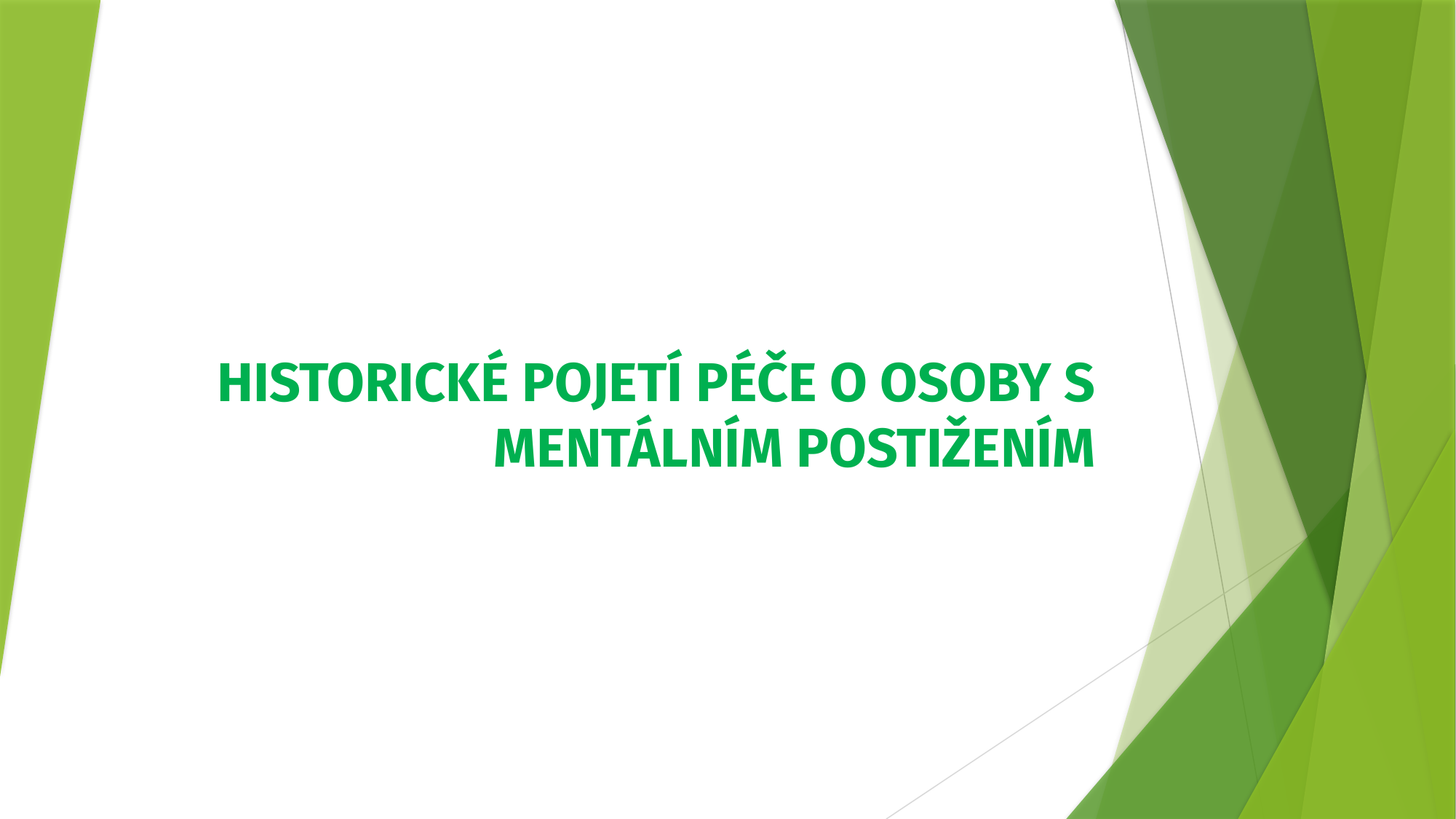

# HISTORICKÉ POJETÍ PÉČE O OSOBY S MENTÁLNÍM POSTIŽENÍM